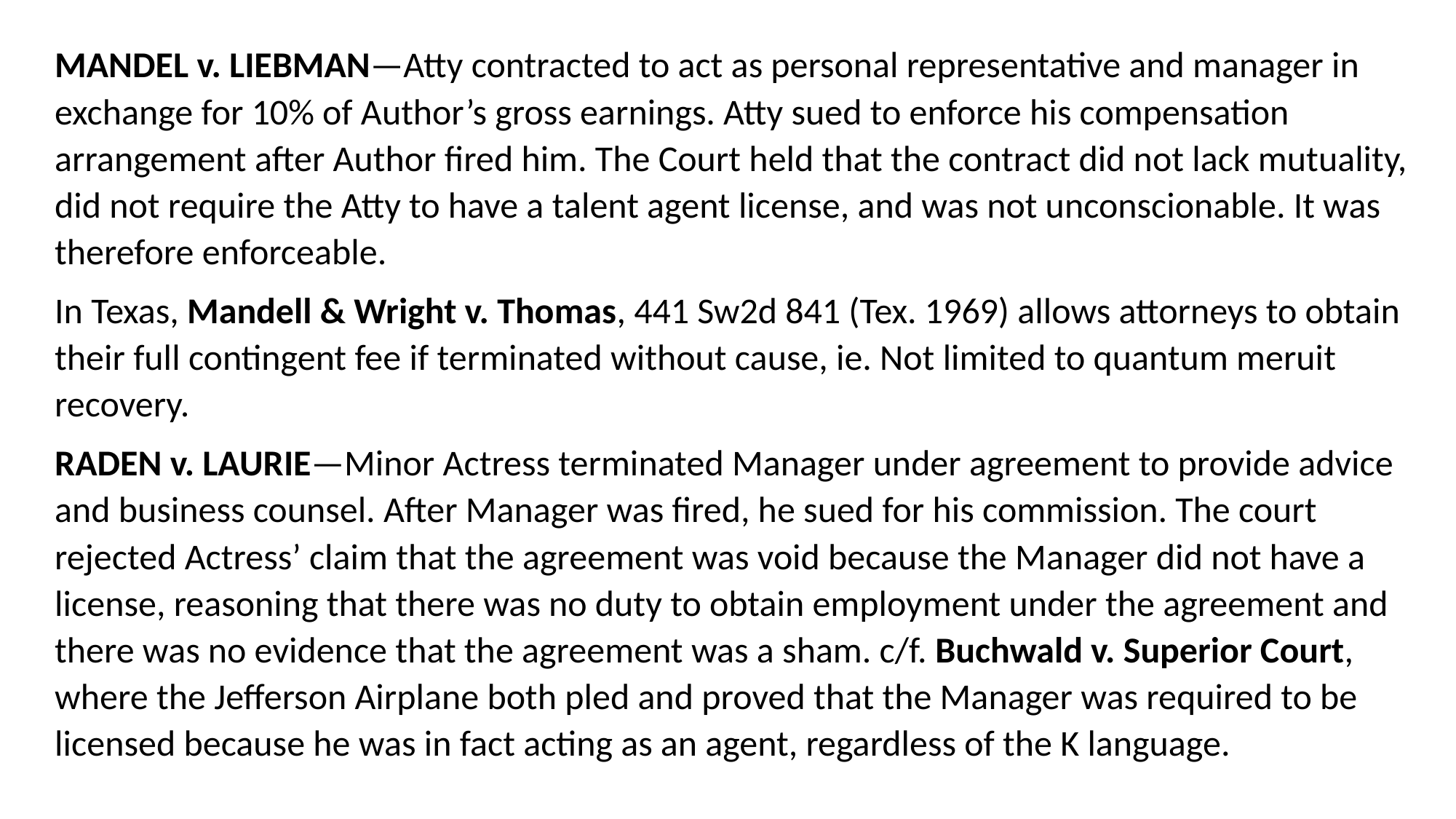

MANDEL v. LIEBMAN—Atty contracted to act as personal representative and manager in exchange for 10% of Author’s gross earnings. Atty sued to enforce his compensation arrangement after Author fired him. The Court held that the contract did not lack mutuality, did not require the Atty to have a talent agent license, and was not unconscionable. It was therefore enforceable.
In Texas, Mandell & Wright v. Thomas, 441 Sw2d 841 (Tex. 1969) allows attorneys to obtain their full contingent fee if terminated without cause, ie. Not limited to quantum meruit recovery.
RADEN v. LAURIE—Minor Actress terminated Manager under agreement to provide advice and business counsel. After Manager was fired, he sued for his commission. The court rejected Actress’ claim that the agreement was void because the Manager did not have a license, reasoning that there was no duty to obtain employment under the agreement and there was no evidence that the agreement was a sham. c/f. Buchwald v. Superior Court, where the Jefferson Airplane both pled and proved that the Manager was required to be licensed because he was in fact acting as an agent, regardless of the K language.